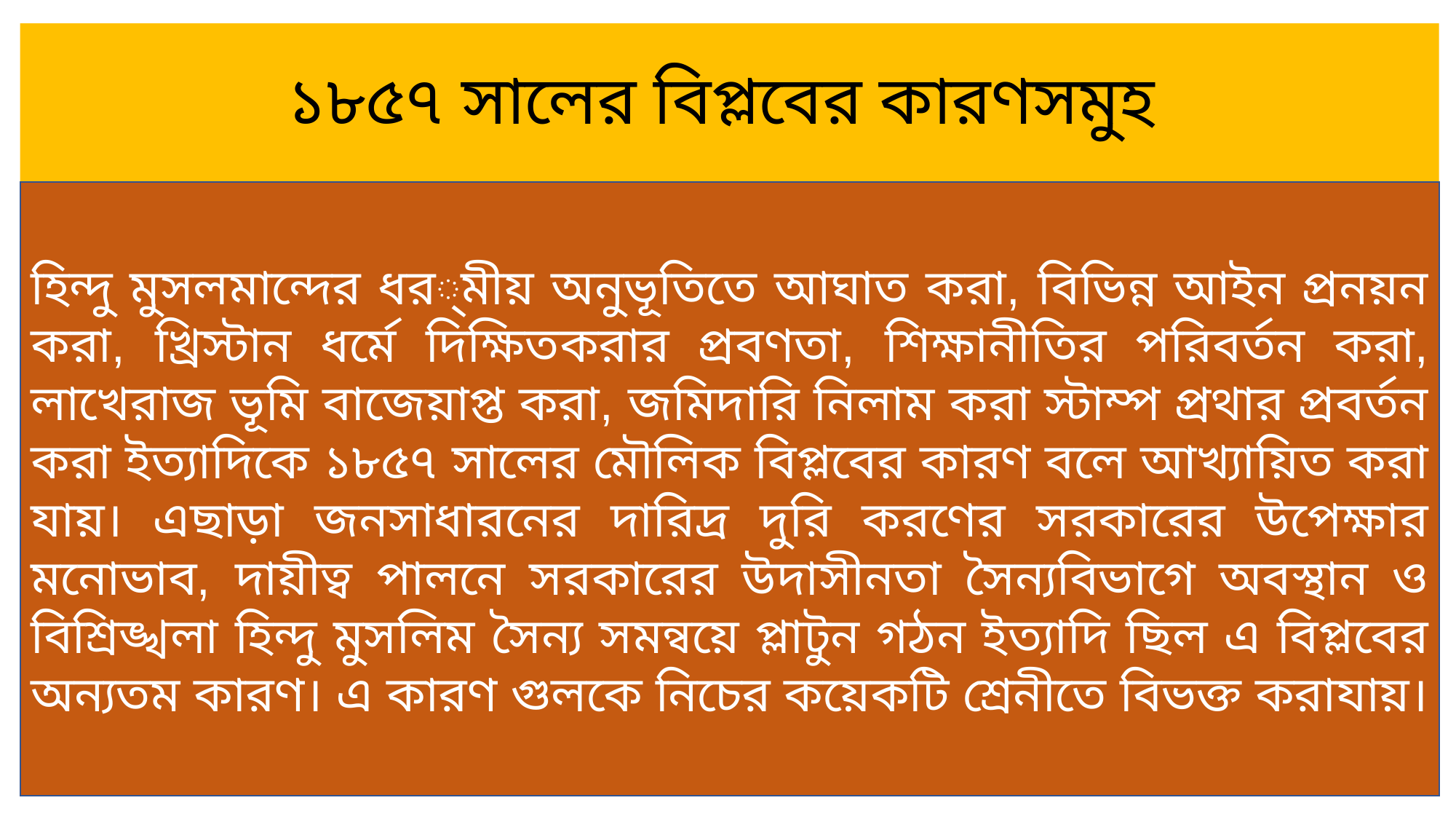

# ১৮৫৭ সালের বিপ্লবের কারণসমুহ
হিন্দু মুসলমান্দের ধর্মীয় অনুভূতিতে আঘাত করা, বিভিন্ন আইন প্রনয়ন করা, খ্রিস্টান ধর্মে দিক্ষিতকরার প্রবণতা, শিক্ষানীতির পরিবর্তন করা, লাখেরাজ ভূমি বাজেয়াপ্ত করা, জমিদারি নিলাম করা স্টাম্প প্রথার প্রবর্তন করা ইত্যাদিকে ১৮৫৭ সালের মৌলিক বিপ্লবের কারণ বলে আখ্যায়িত করা যায়। এছাড়া জনসাধারনের দারিদ্র দুরি করণের সরকারের উপেক্ষার মনোভাব, দায়ীত্ব পালনে সরকারের উদাসীনতা সৈন্যবিভাগে অবস্থান ও বিশ্রিঙ্খলা হিন্দু মুসলিম সৈন্য সমন্বয়ে প্লাটুন গঠন ইত্যাদি ছিল এ বিপ্লবের অন্যতম কারণ। এ কারণ গুলকে নিচের কয়েকটি শ্রেনীতে বিভক্ত করাযায়।